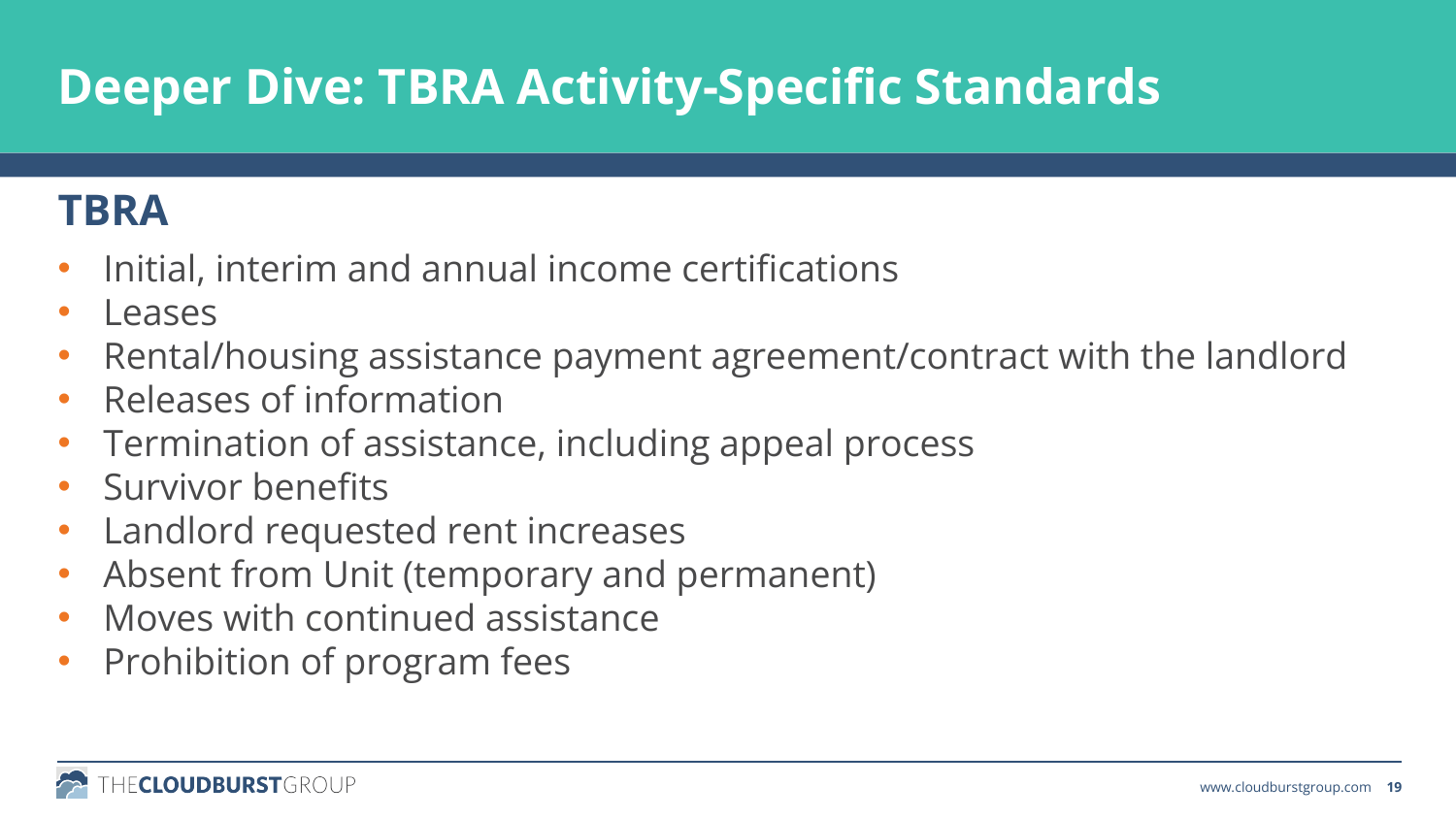

Deeper Dive: TBRA Activity-Specific Standards
TBRA
Initial, interim and annual income certifications
Leases
Rental/housing assistance payment agreement/contract with the landlord
Releases of information
Termination of assistance, including appeal process
Survivor benefits
Landlord requested rent increases
Absent from Unit (temporary and permanent)
Moves with continued assistance
Prohibition of program fees